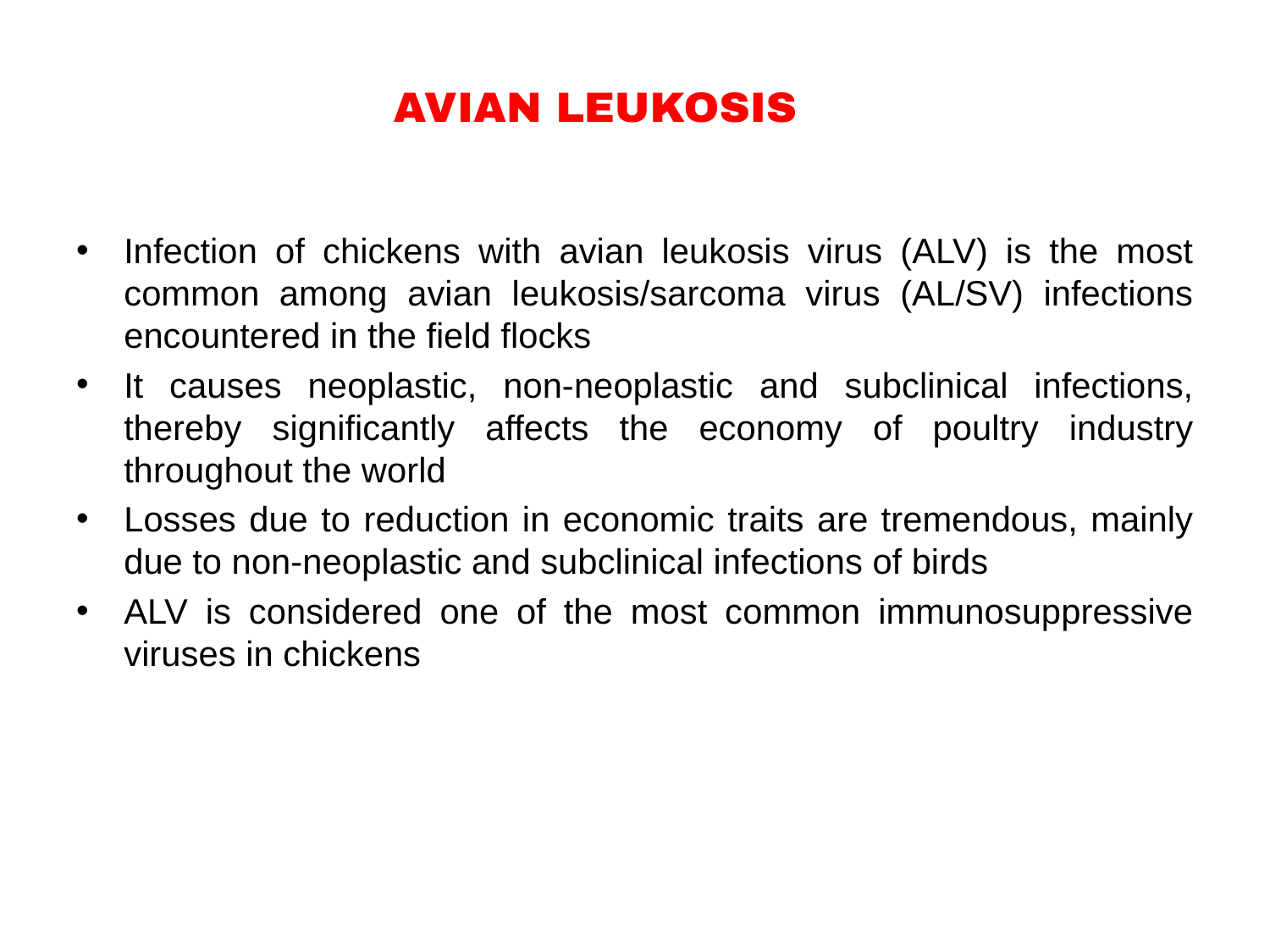

AVIAN LEUKOSIS
Infection of chickens with avian leukosis virus (ALV) is the most common among avian leukosis/sarcoma virus (AL/SV) infections encountered in the field flocks
It causes neoplastic, non-neoplastic and subclinical infections, thereby significantly affects the economy of poultry industry throughout the world
Losses due to reduction in economic traits are tremendous, mainly due to non-neoplastic and subclinical infections of birds
ALV is considered one of the most common immunosuppressive viruses in chickens